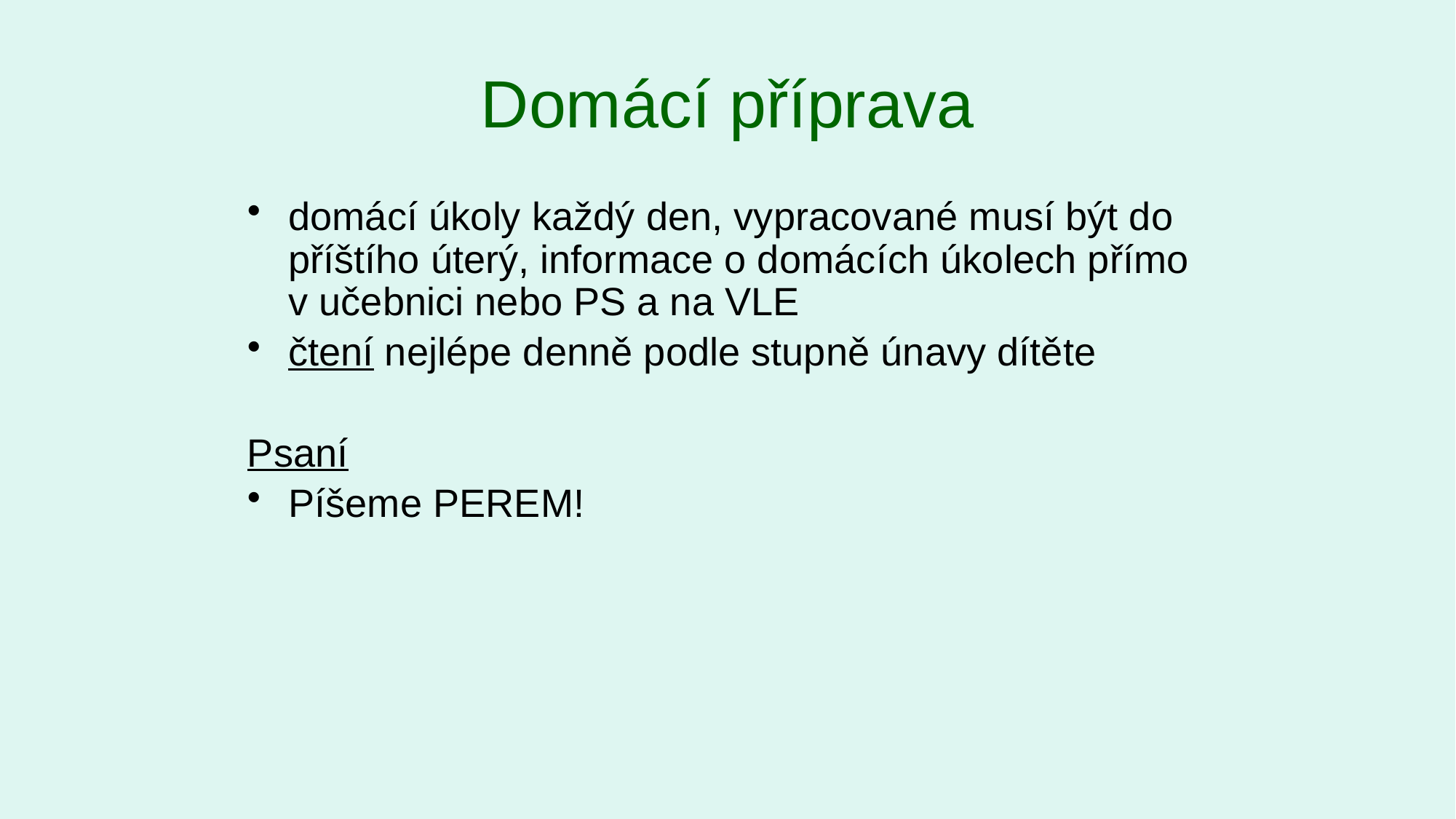

# Domácí příprava
domácí úkoly každý den, vypracované musí být do příštího úterý, informace o domácích úkolech přímo v učebnici nebo PS a na VLE
čtení nejlépe denně podle stupně únavy dítěte

Psaní
Píšeme PEREM!